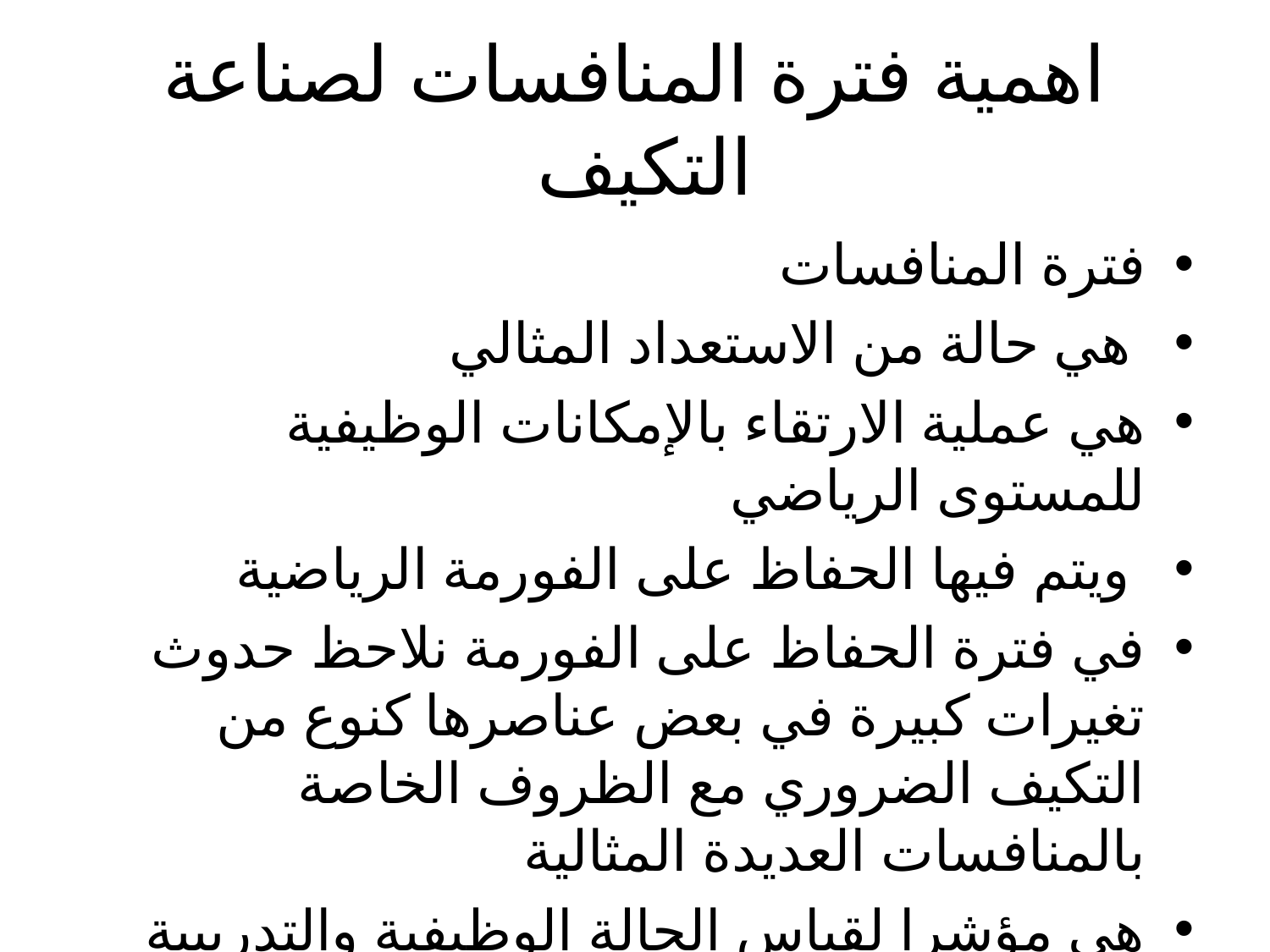

# اهمية فترة المنافسات لصناعة التكيف
فترة المنافسات
 هي حالة من الاستعداد المثالي
هي عملية الارتقاء بالإمكانات الوظيفية للمستوى الرياضي
 ويتم فيها الحفاظ على الفورمة الرياضية
في فترة الحفاظ على الفورمة نلاحظ حدوث تغيرات كبيرة في بعض عناصرها كنوع من التكيف الضروري مع الظروف الخاصة بالمنافسات العديدة المثالية
هي مؤشرا لقياس الحالة الوظيفية والتدريبية للرياضيين